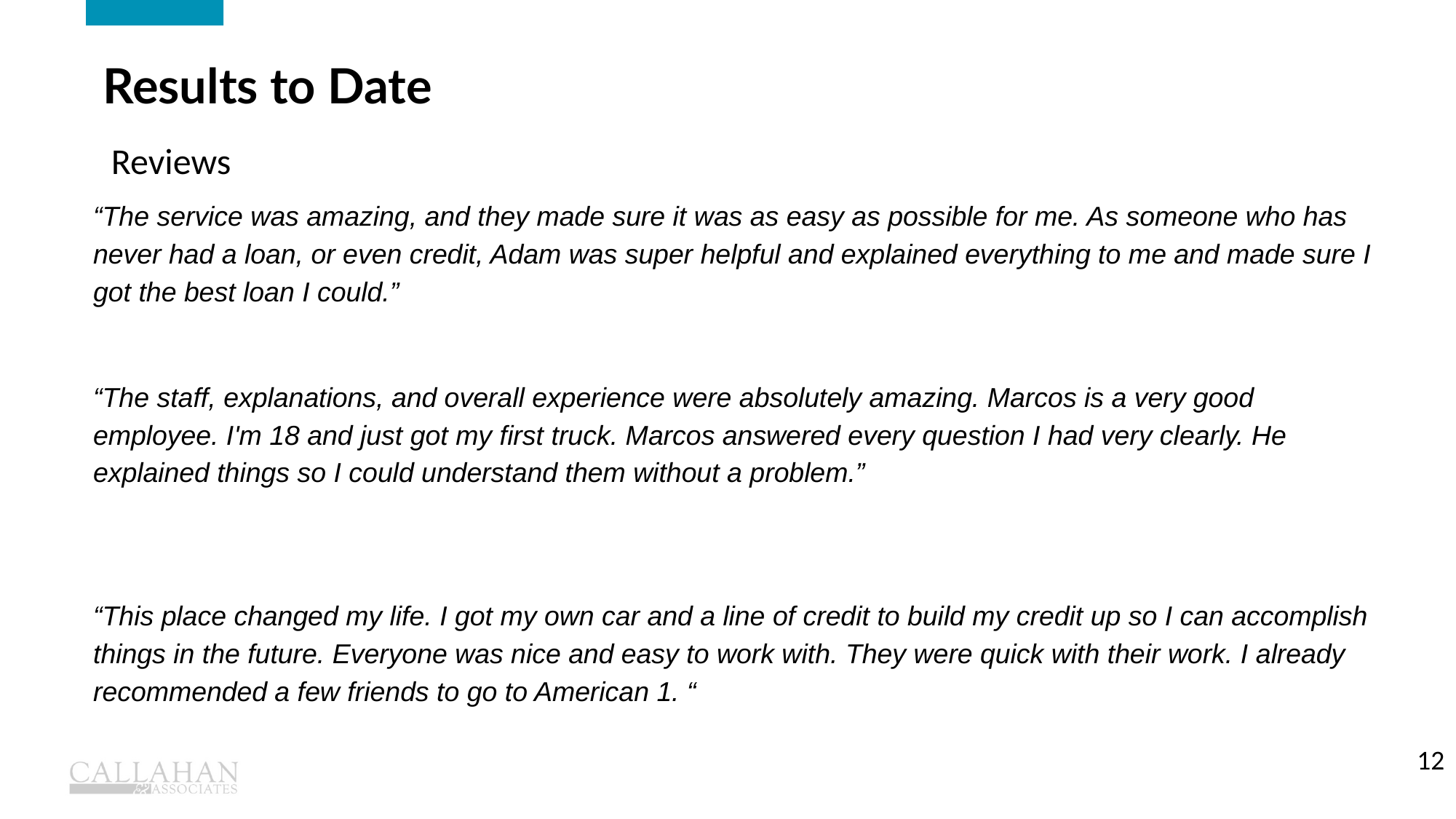

Who we are
Results to Date
Reviews
“The service was amazing, and they made sure it was as easy as possible for me. As someone who has never had a loan, or even credit, Adam was super helpful and explained everything to me and made sure I got the best loan I could.”

“The staff, explanations, and overall experience were absolutely amazing. Marcos is a very good employee. I'm 18 and just got my first truck. Marcos answered every question I had very clearly. He explained things so I could understand them without a problem.”

“This place changed my life. I got my own car and a line of credit to build my credit up so I can accomplish things in the future. Everyone was nice and easy to work with. They were quick with their work. I already recommended a few friends to go to American 1. “

12